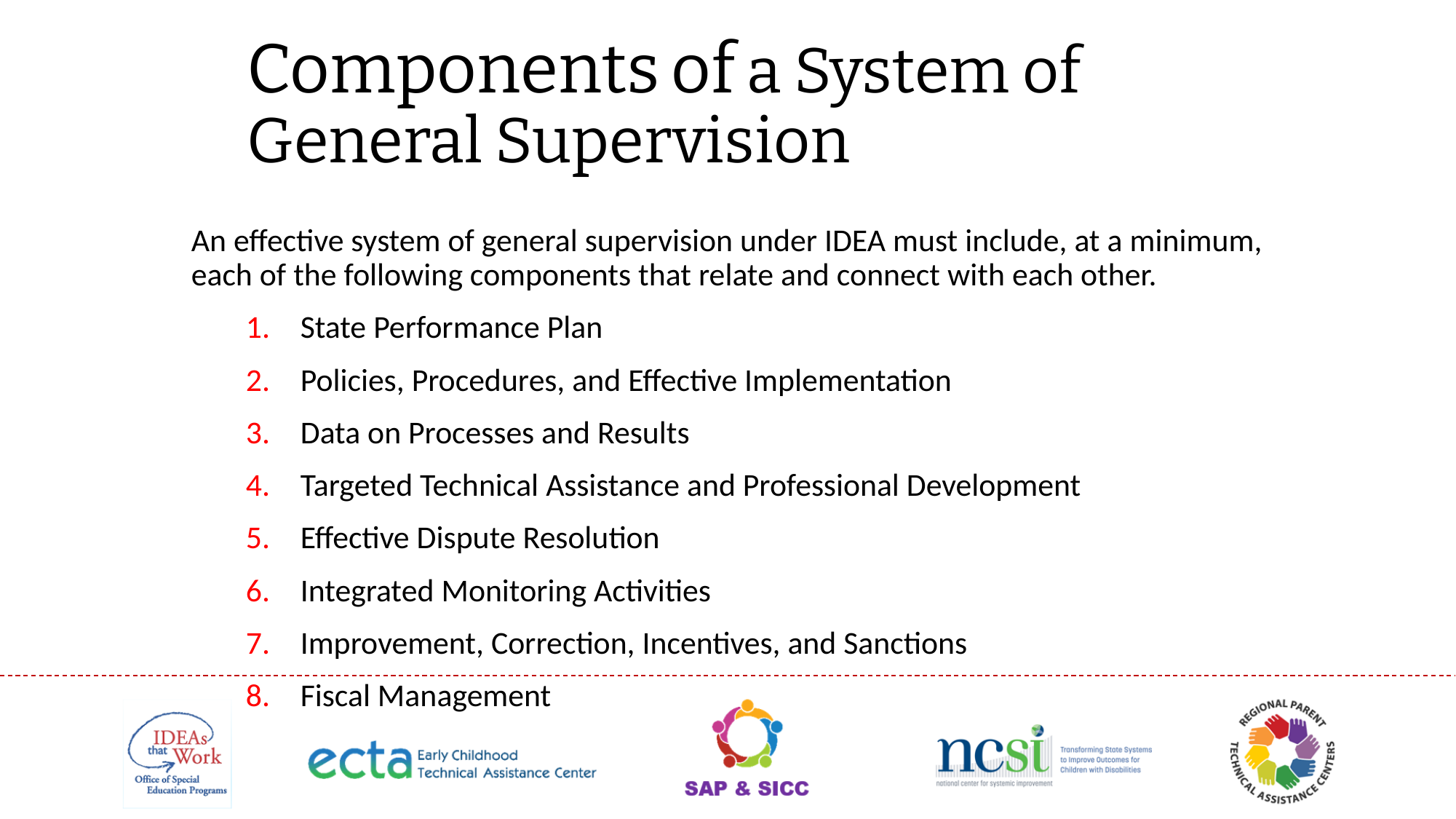

# Components of a System of General Supervision
An effective system of general supervision under IDEA must include, at a minimum, each of the following components that relate and connect with each other.
State Performance Plan
Policies, Procedures, and Effective Implementation
Data on Processes and Results
Targeted Technical Assistance and Professional Development
Effective Dispute Resolution
Integrated Monitoring Activities
Improvement, Correction, Incentives, and Sanctions
Fiscal Management